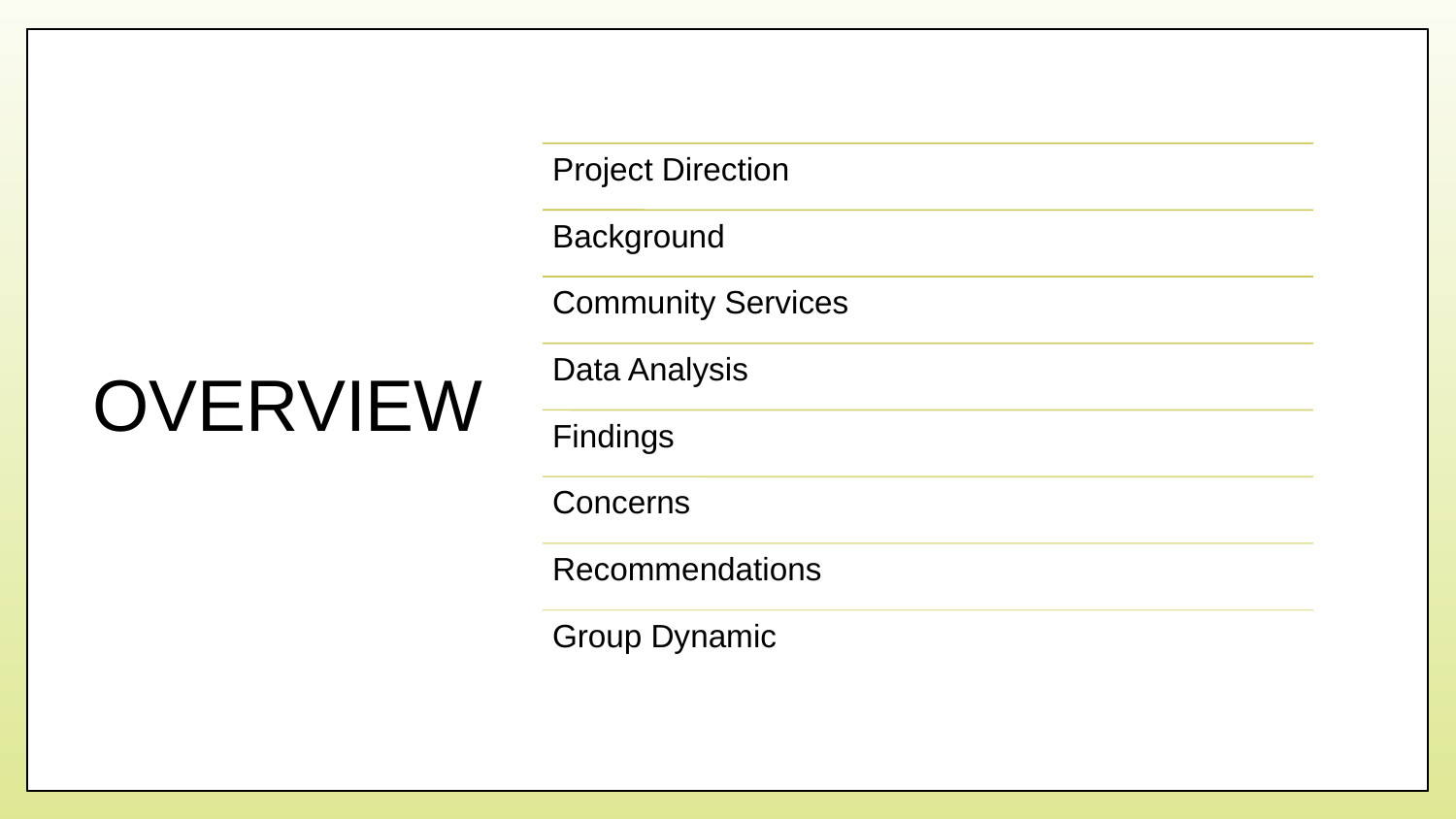

# OVERVIEW
Project Direction
Background
Community Services
Data Analysis
Findings
Concerns
Recommendations
Group Dynamic